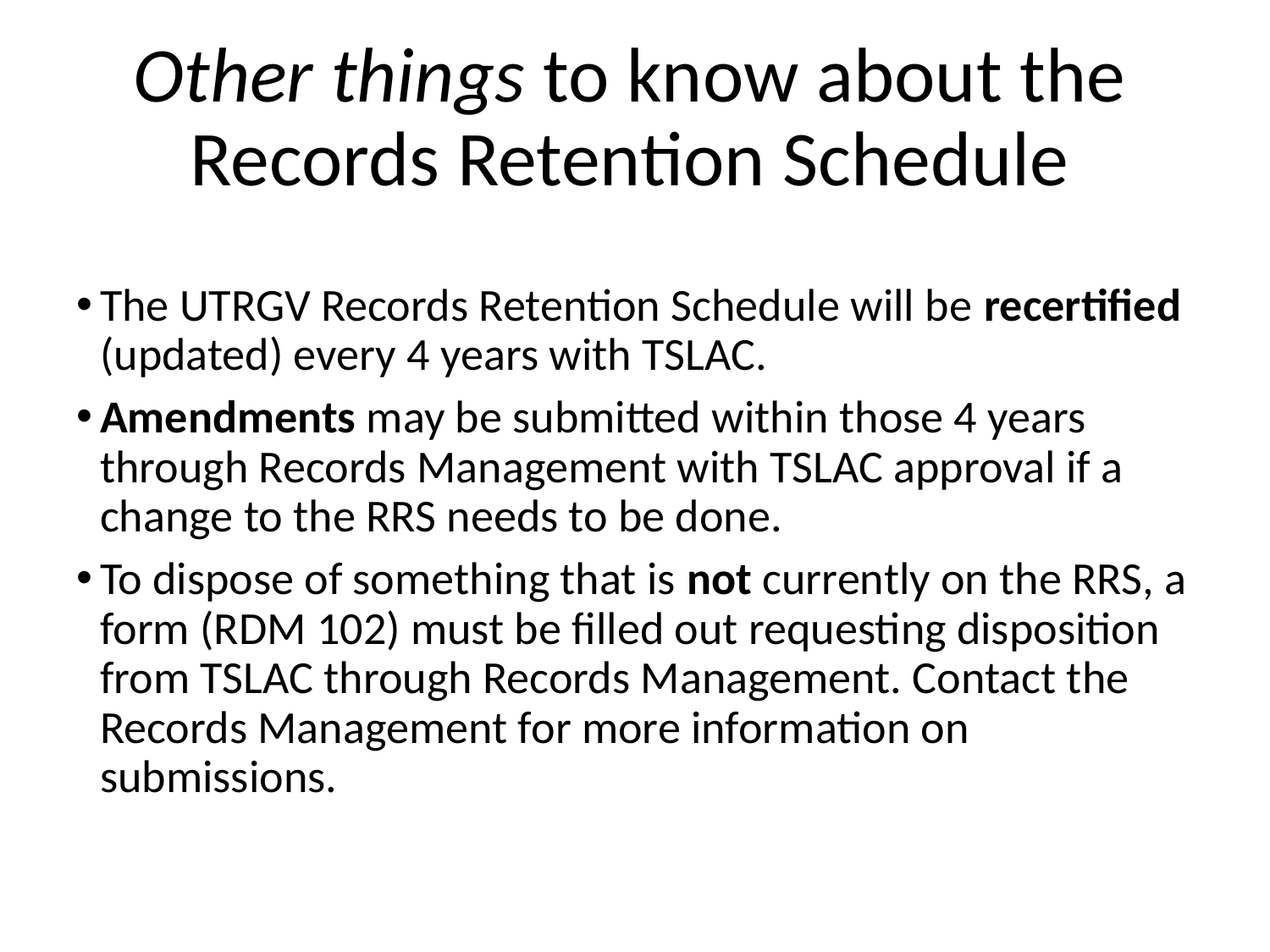

# Other things to know about the Records Retention Schedule
The UTRGV Records Retention Schedule will be recertified  (updated) every 4 years with TSLAC.
Amendments may be submitted within those 4 years through Records Management with TSLAC approval if a change to the RRS needs to be done.
To dispose of something that is not currently on the RRS, a form (RDM 102) must be filled out requesting disposition from TSLAC through Records Management. Contact the Records Management for more information on submissions.